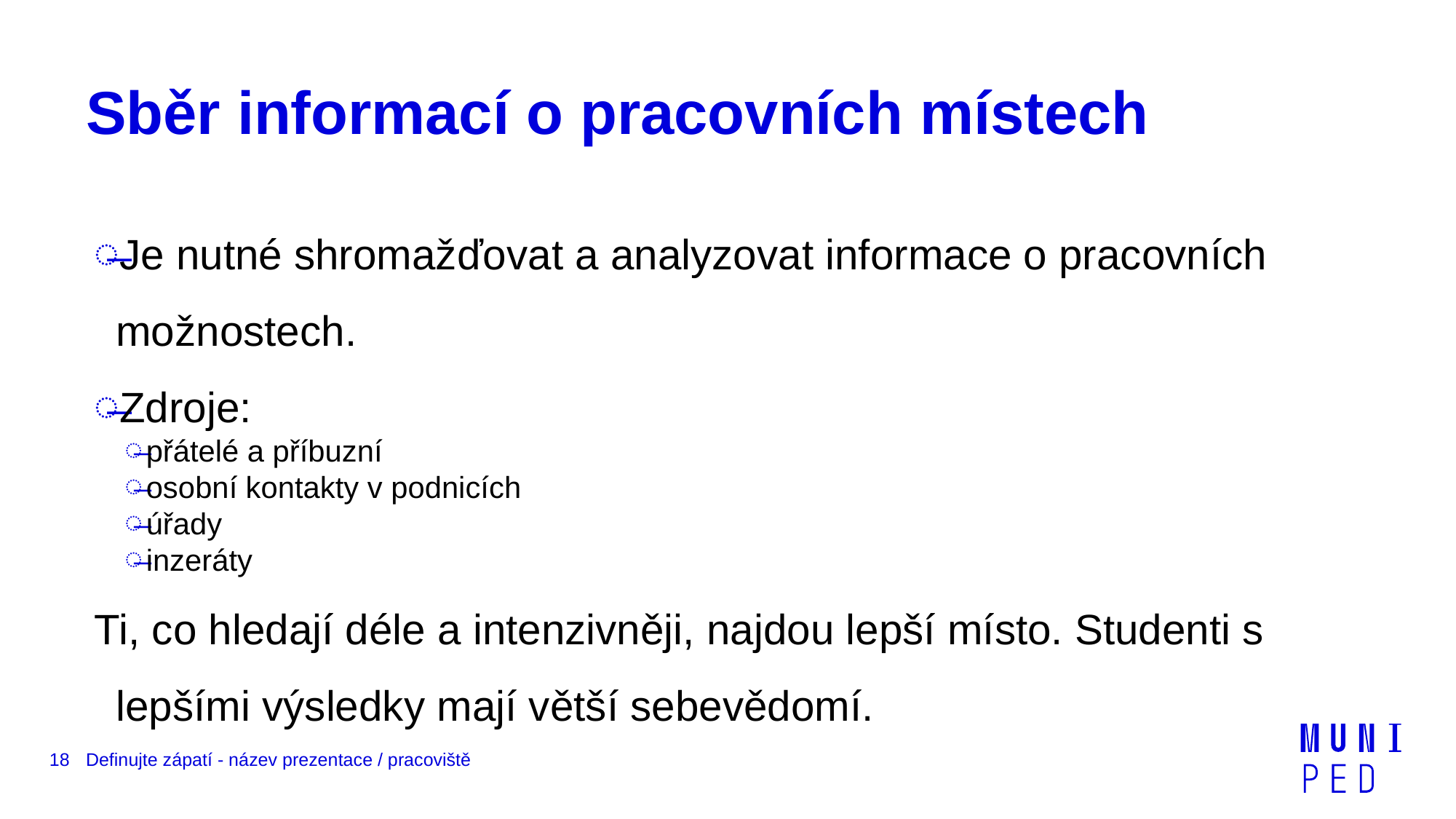

# Sběr informací o pracovních místech
Je nutné shromažďovat a analyzovat informace o pracovních možnostech.
Zdroje:
přátelé a příbuzní
osobní kontakty v podnicích
úřady
inzeráty
Ti, co hledají déle a intenzivněji, najdou lepší místo. Studenti s lepšími výsledky mají větší sebevědomí.

18
Definujte zápatí - název prezentace / pracoviště